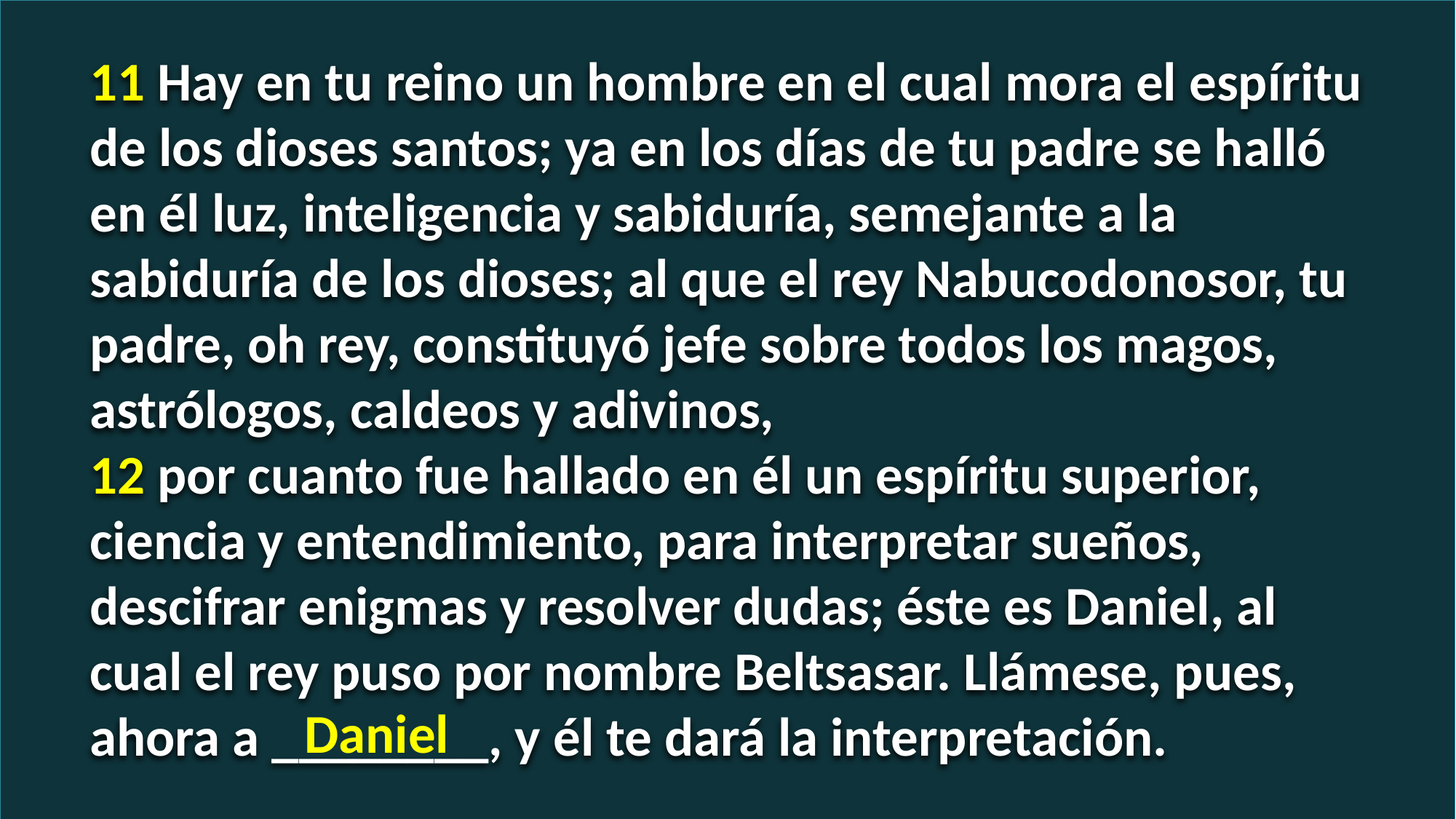

11 Hay en tu reino un hombre en el cual mora el espíritu de los dioses santos; ya en los días de tu padre se halló en él luz, inteligencia y sabiduría, semejante a la sabiduría de los dioses; al que el rey Nabucodonosor, tu padre, oh rey, constituyó jefe sobre todos los magos, astrólogos, caldeos y adivinos,
12 por cuanto fue hallado en él un espíritu superior, ciencia y entendimiento, para interpretar sueños, descifrar enigmas y resolver dudas; éste es Daniel, al cual el rey puso por nombre Beltsasar. Llámese, pues, ahora a ________, y él te dará la interpretación.
Daniel